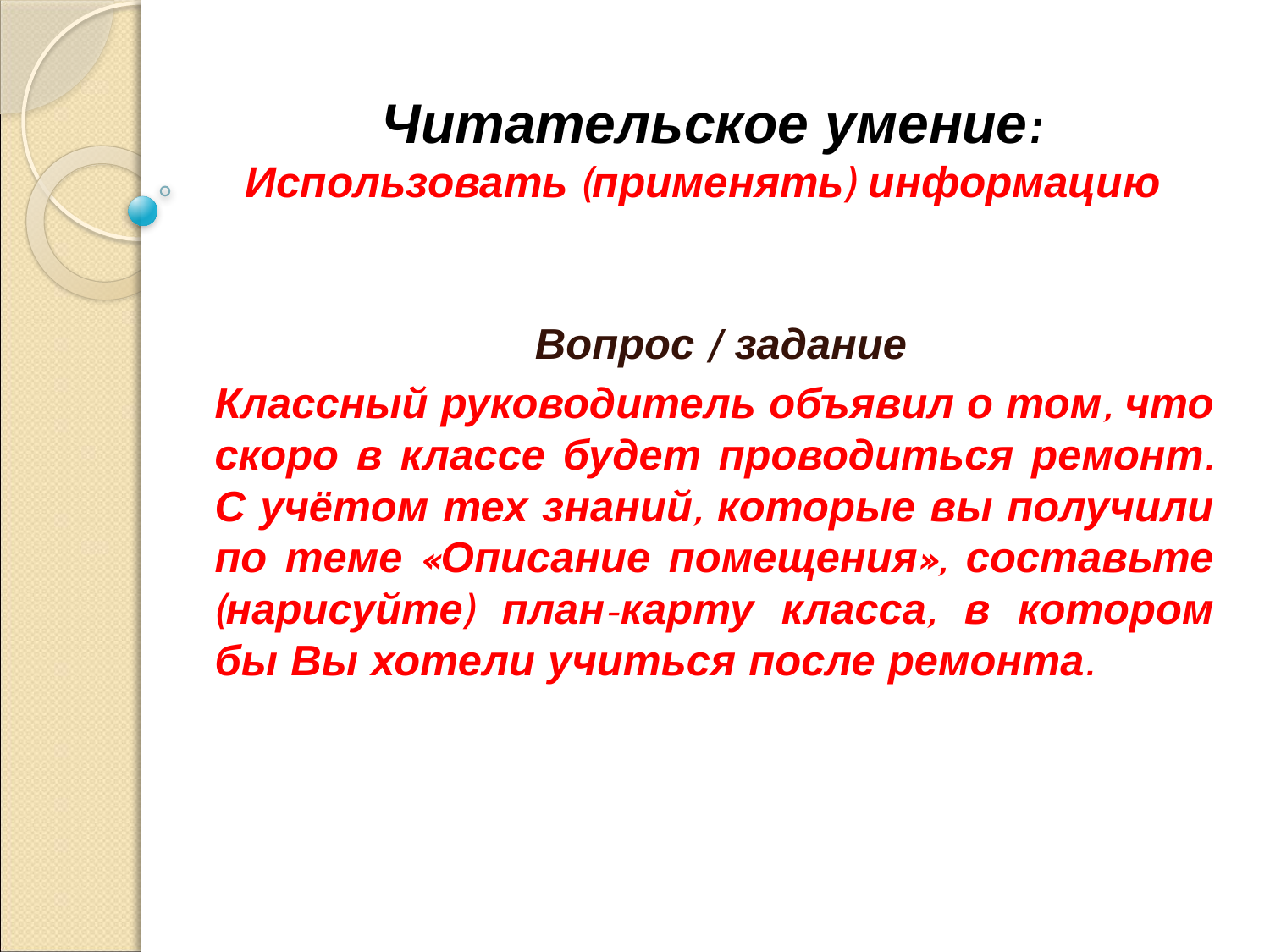

# Читательское умение: Использовать (применять) информацию
 Вопрос / задание
Классный руководитель объявил о том, что скоро в классе будет проводиться ремонт. С учётом тех знаний, которые вы получили по теме «Описание помещения», составьте (нарисуйте) план-карту класса, в котором бы Вы хотели учиться после ремонта.